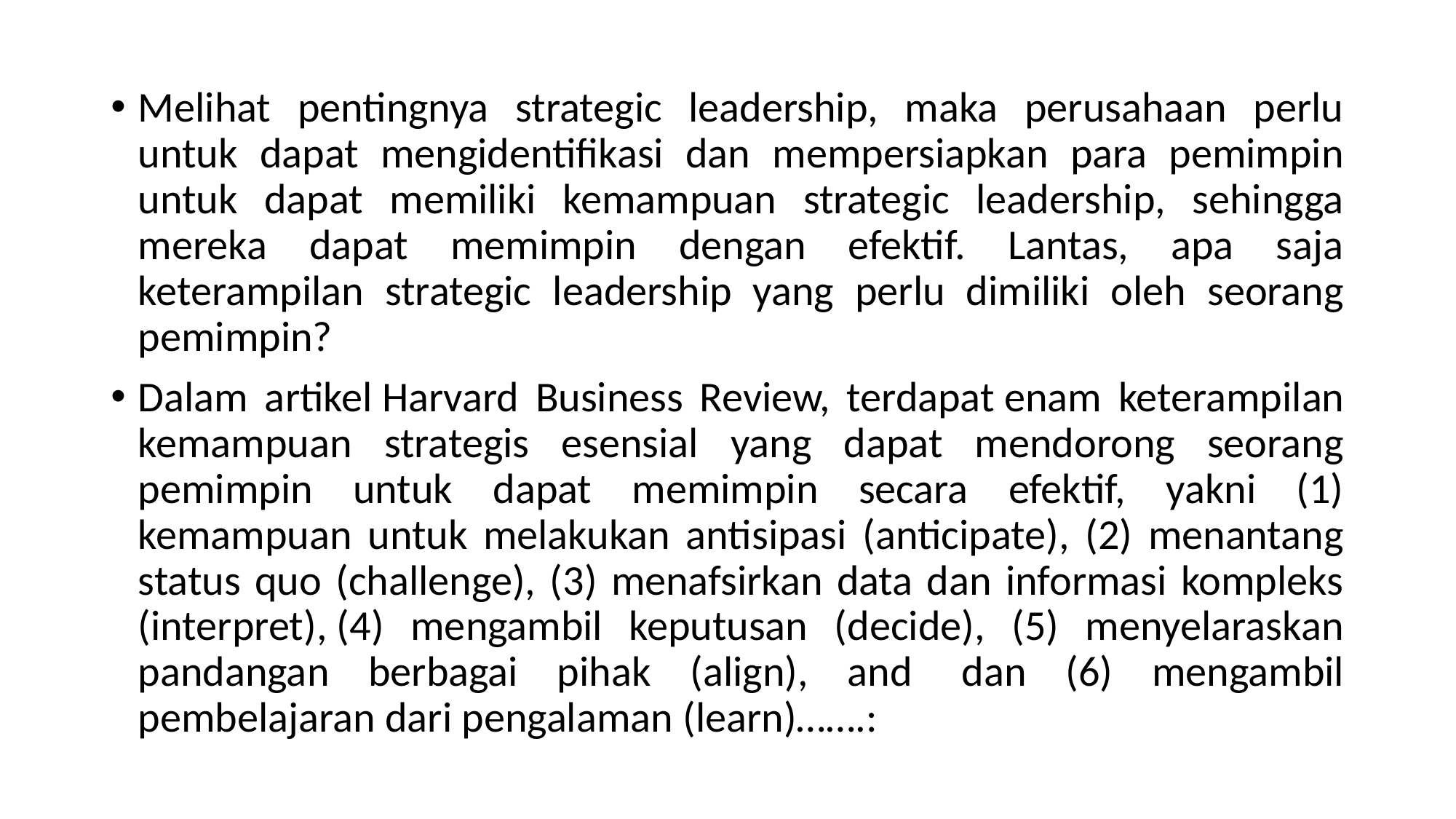

Melihat pentingnya strategic leadership, maka perusahaan perlu untuk dapat mengidentifikasi dan mempersiapkan para pemimpin untuk dapat memiliki kemampuan strategic leadership, sehingga mereka dapat memimpin dengan efektif. Lantas, apa saja keterampilan strategic leadership yang perlu dimiliki oleh seorang pemimpin?
Dalam artikel Harvard Business Review, terdapat enam keterampilan kemampuan strategis esensial yang dapat mendorong seorang pemimpin untuk dapat memimpin secara efektif, yakni (1) kemampuan untuk melakukan antisipasi (anticipate), (2) menantang status quo (challenge), (3) menafsirkan data dan informasi kompleks (interpret), (4) mengambil keputusan (decide), (5) menyelaraskan pandangan berbagai pihak (align), and  dan (6) mengambil pembelajaran dari pengalaman (learn)…….: